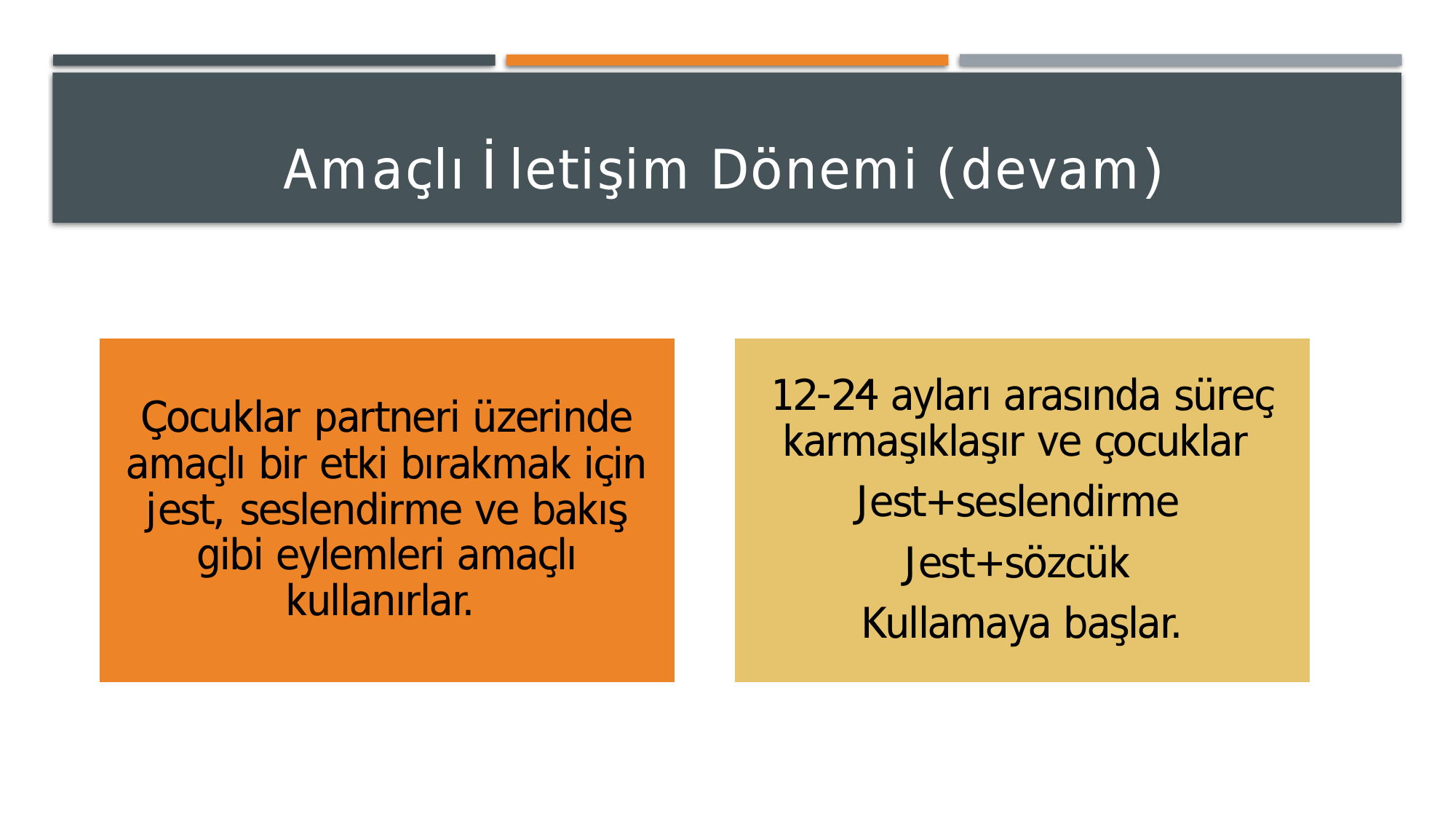

# Amaçlı İletişim Dönemi (devam)
Çocuklar partneri üzerinde amaçlı bir etki bırakmak için jest, seslendirme ve bakış gibi eylemleri amaçlı kullanırlar.
12-24 ayları arasında süreç karmaşıklaşır ve çocuklar
Jest+seslendirme
Jest+sözcük
Kullamaya başlar.